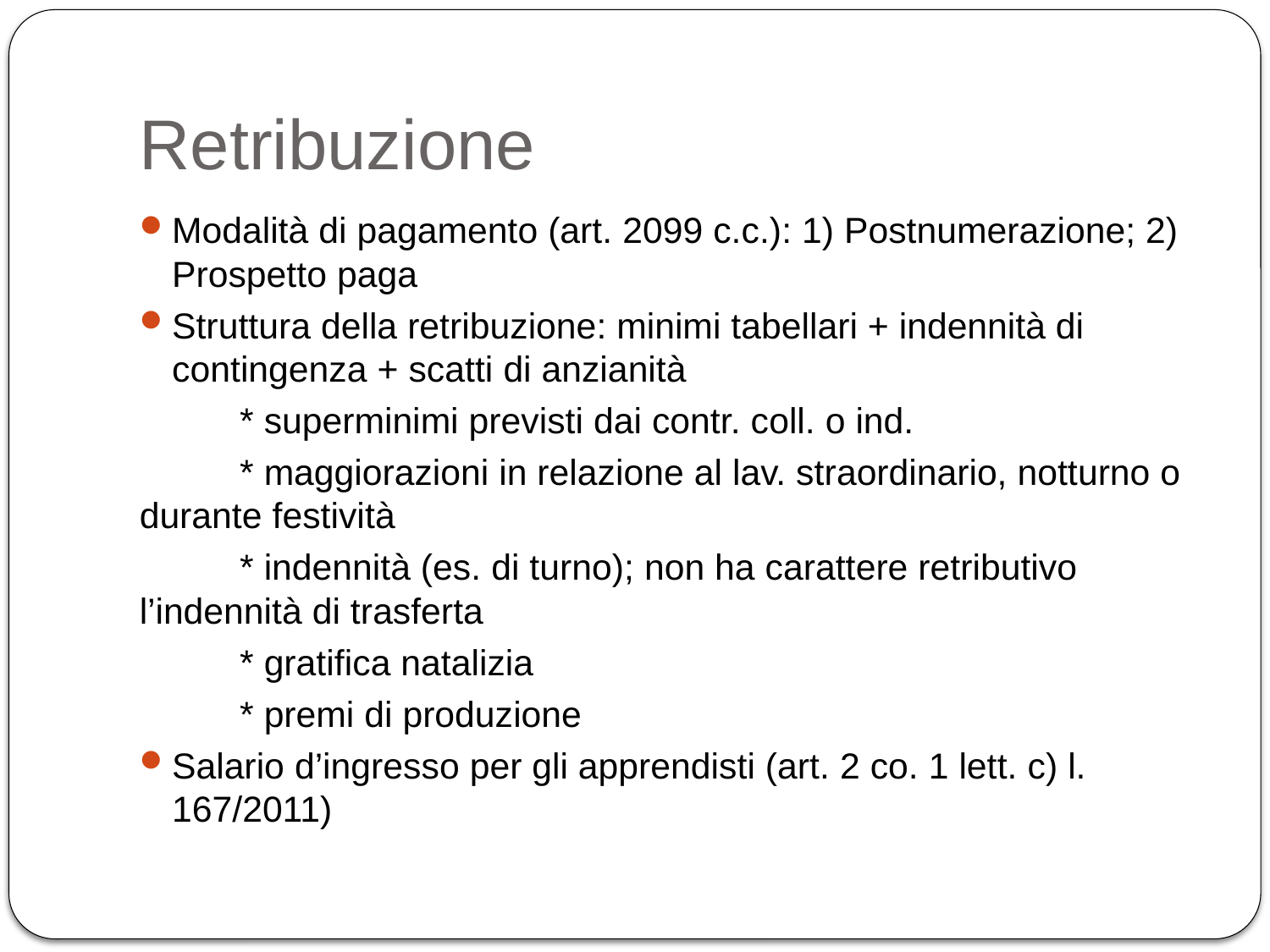

# Retribuzione
Modalità di pagamento (art. 2099 c.c.): 1) Postnumerazione; 2) Prospetto paga
Struttura della retribuzione: minimi tabellari + indennità di contingenza + scatti di anzianità
	* superminimi previsti dai contr. coll. o ind.
	* maggiorazioni in relazione al lav. straordinario, notturno o durante festività
	* indennità (es. di turno); non ha carattere retributivo l’indennità di trasferta
	* gratifica natalizia
	* premi di produzione
Salario d’ingresso per gli apprendisti (art. 2 co. 1 lett. c) l. 167/2011)